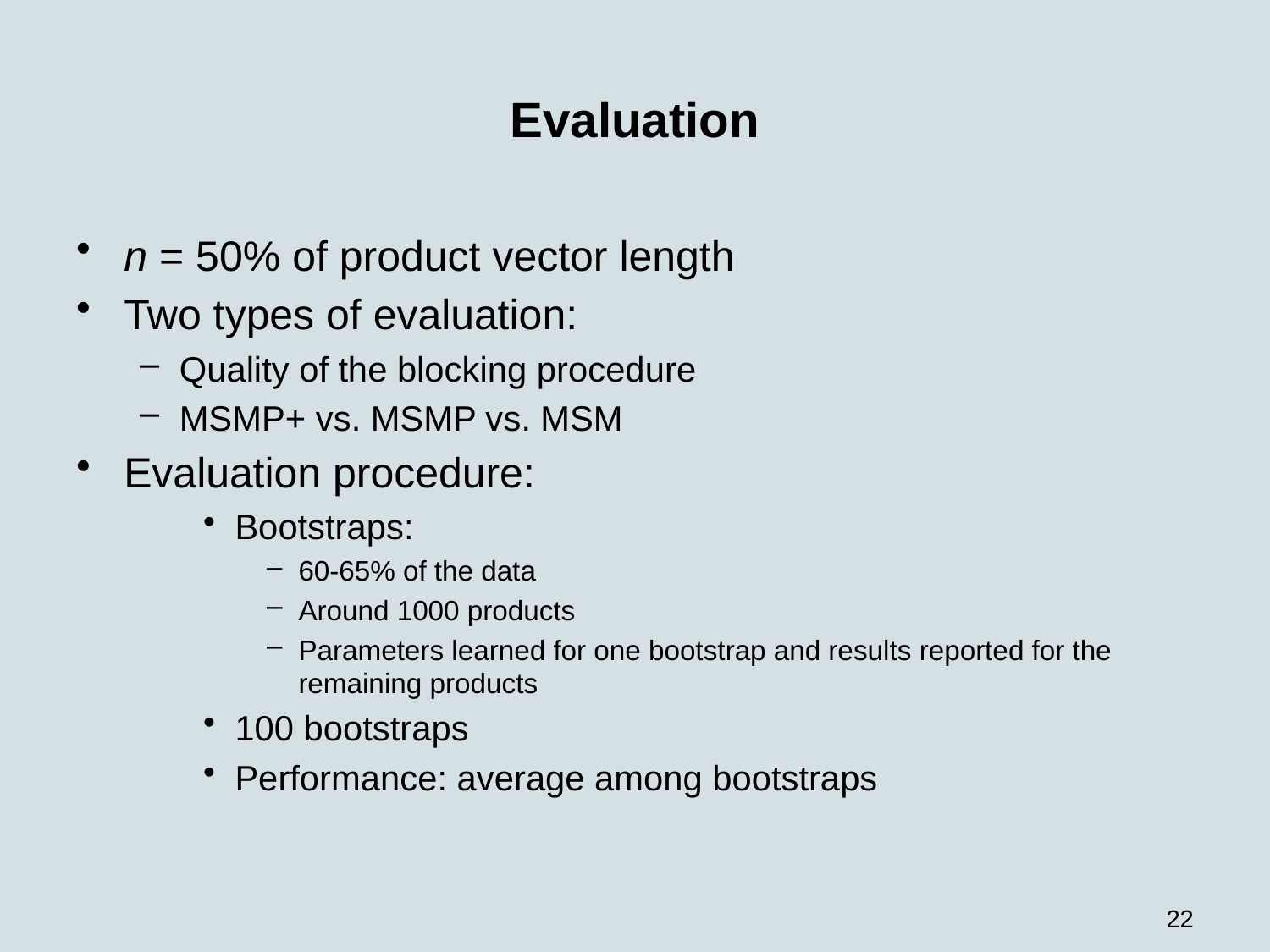

# Evaluation
n = 50% of product vector length
Two types of evaluation:
Quality of the blocking procedure
MSMP+ vs. MSMP vs. MSM
Evaluation procedure:
Bootstraps:
60-65% of the data
Around 1000 products
Parameters learned for one bootstrap and results reported for the remaining products
100 bootstraps
Performance: average among bootstraps

22